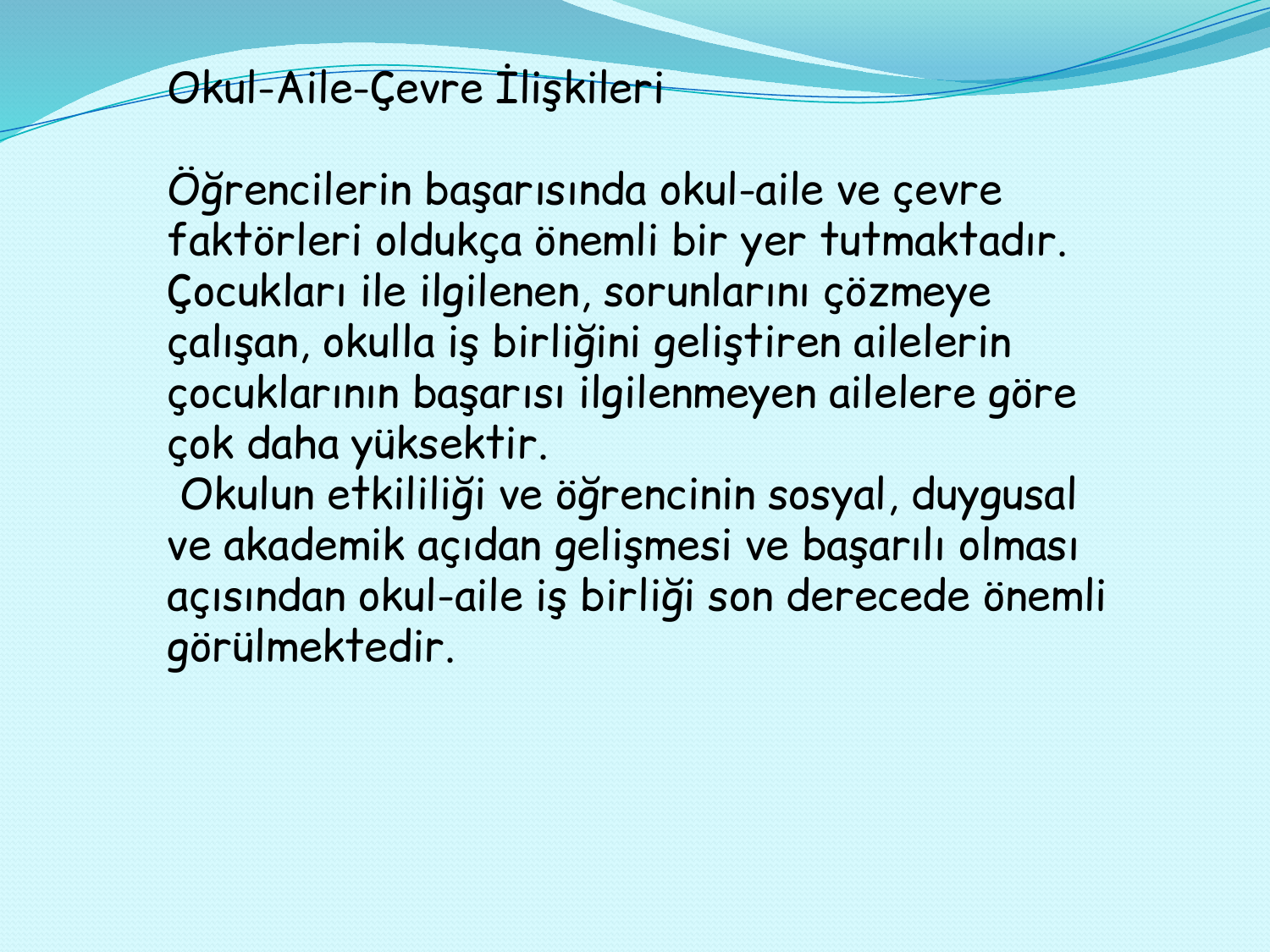

Okul-Aile-Çevre İlişkileri

Öğrencilerin başarısında okul-aile ve çevre faktörleri oldukça önemli bir yer tutmaktadır.
Çocukları ile ilgilenen, sorunlarını çözmeye
çalışan, okulla iş birliğini geliştiren ailelerin çocuklarının başarısı ilgilenmeyen ailelere göre çok daha yüksektir.
 Okulun etkililiği ve öğrencinin sosyal, duygusal ve akademik açıdan gelişmesi ve başarılı olması açısından okul-aile iş birliği son derecede önemli görülmektedir.